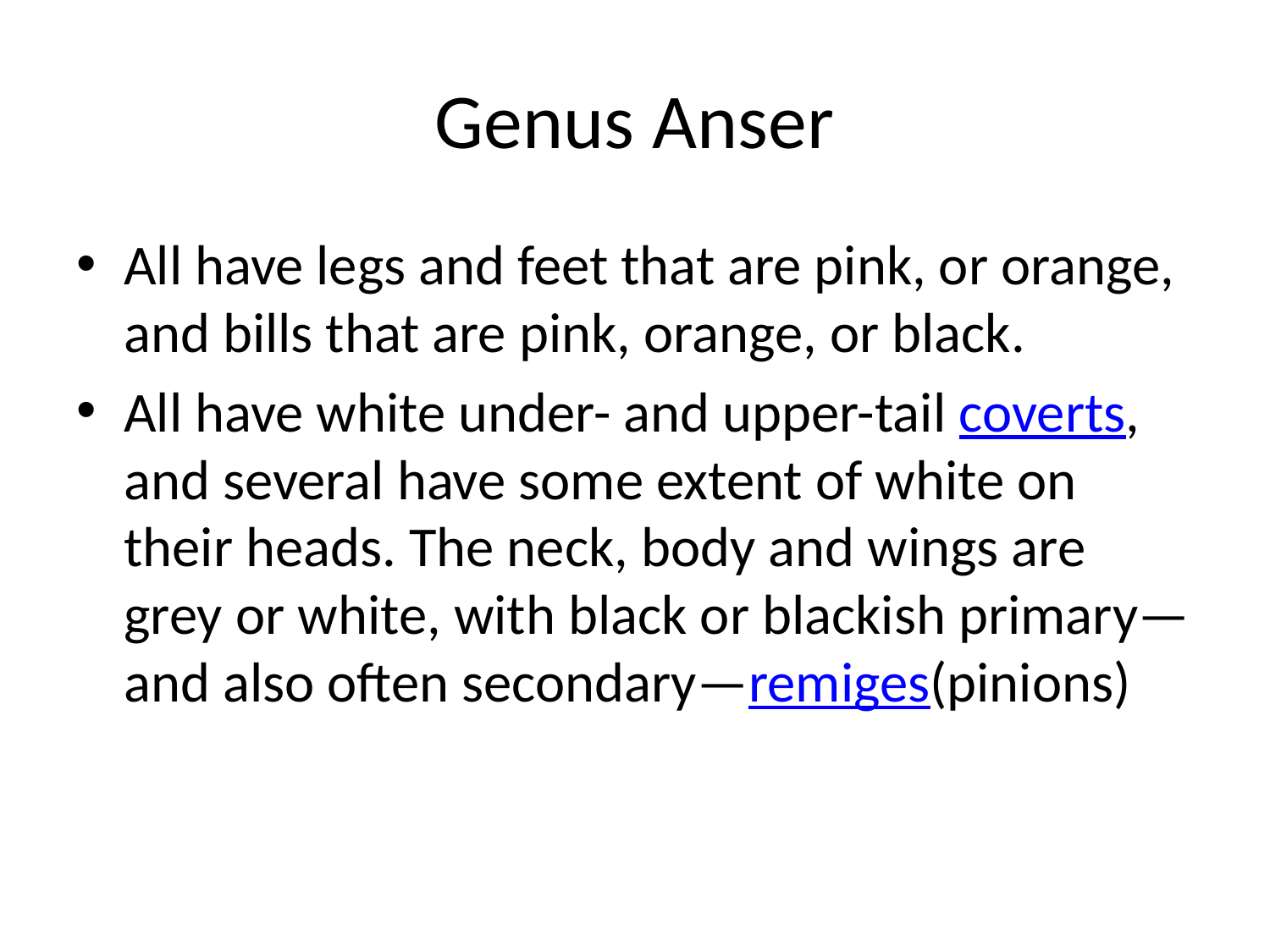

# Genus Anser
All have legs and feet that are pink, or orange, and bills that are pink, orange, or black.
All have white under- and upper-tail coverts, and several have some extent of white on their heads. The neck, body and wings are grey or white, with black or blackish primary—and also often secondary—remiges(pinions)